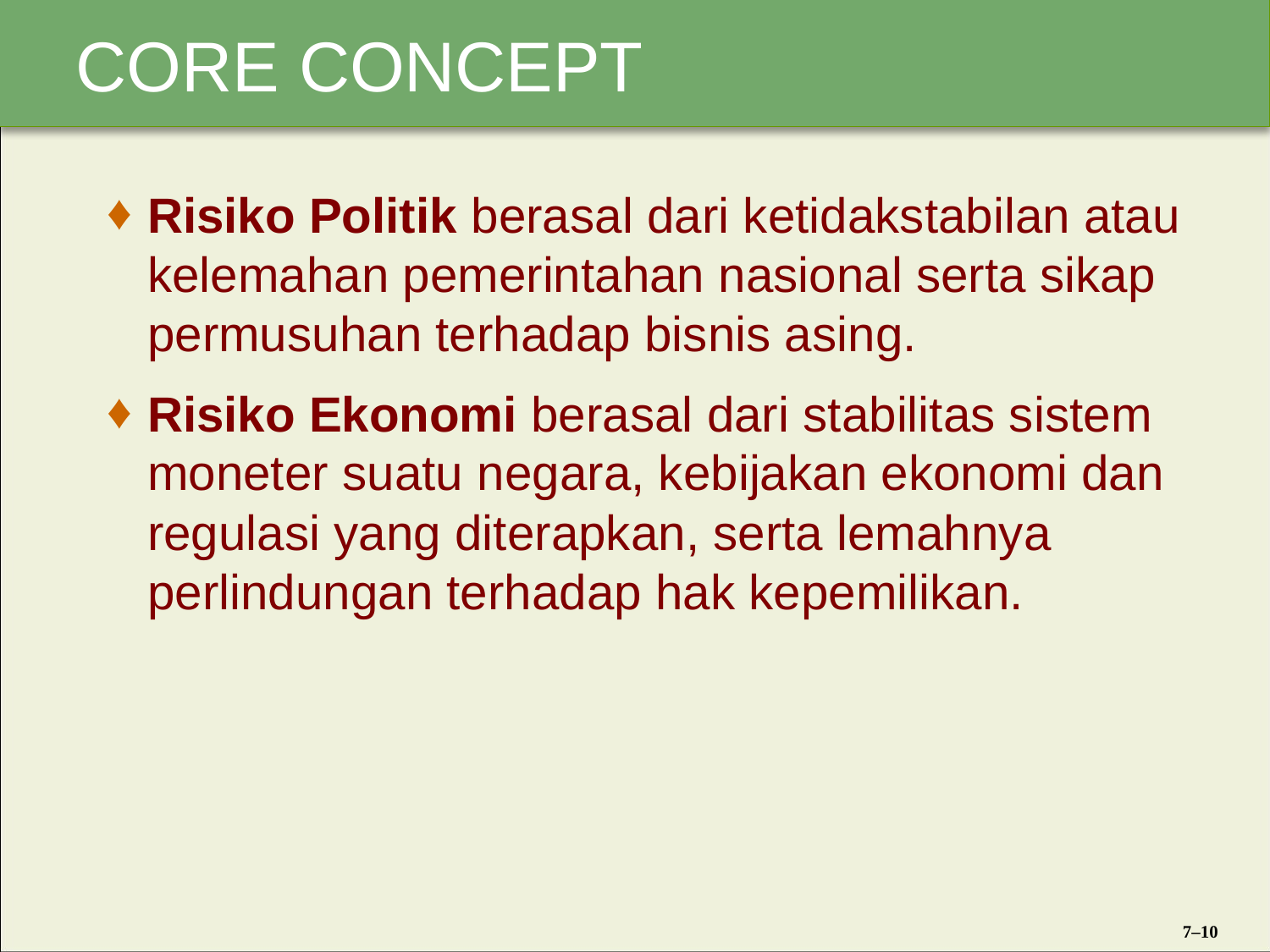

Risiko Politik berasal dari ketidakstabilan atau kelemahan pemerintahan nasional serta sikap permusuhan terhadap bisnis asing.
Risiko Ekonomi berasal dari stabilitas sistem moneter suatu negara, kebijakan ekonomi dan regulasi yang diterapkan, serta lemahnya perlindungan terhadap hak kepemilikan.
7–10